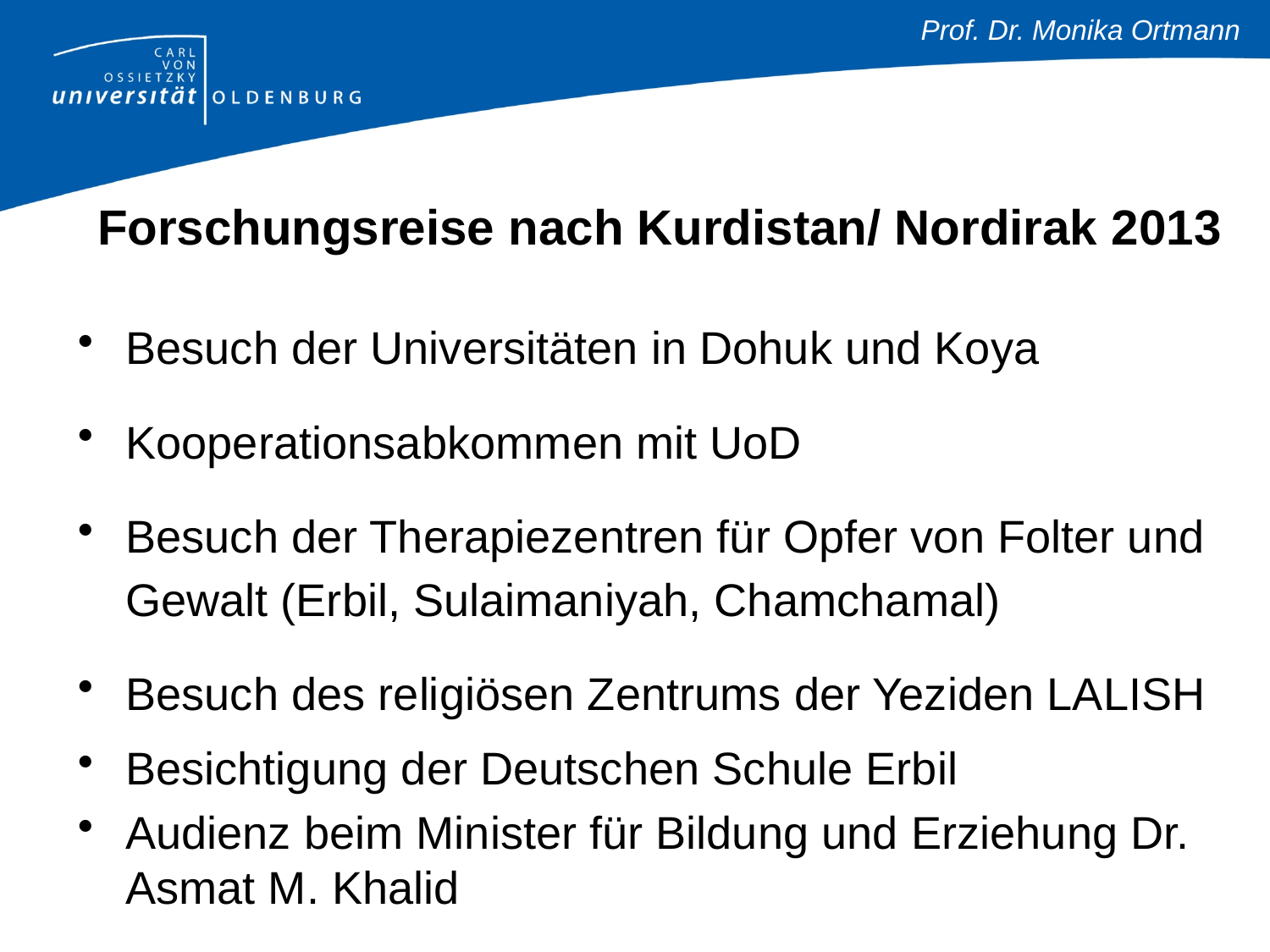

# Forschungsreise nach Kurdistan/ Nordirak 2013
Besuch der Universitäten in Dohuk und Koya
Kooperationsabkommen mit UoD
Besuch der Therapiezentren für Opfer von Folter und Gewalt (Erbil, Sulaimaniyah, Chamchamal)
Besuch des religiösen Zentrums der Yeziden LALISH
Besichtigung der Deutschen Schule Erbil
Audienz beim Minister für Bildung und Erziehung Dr. Asmat M. Khalid